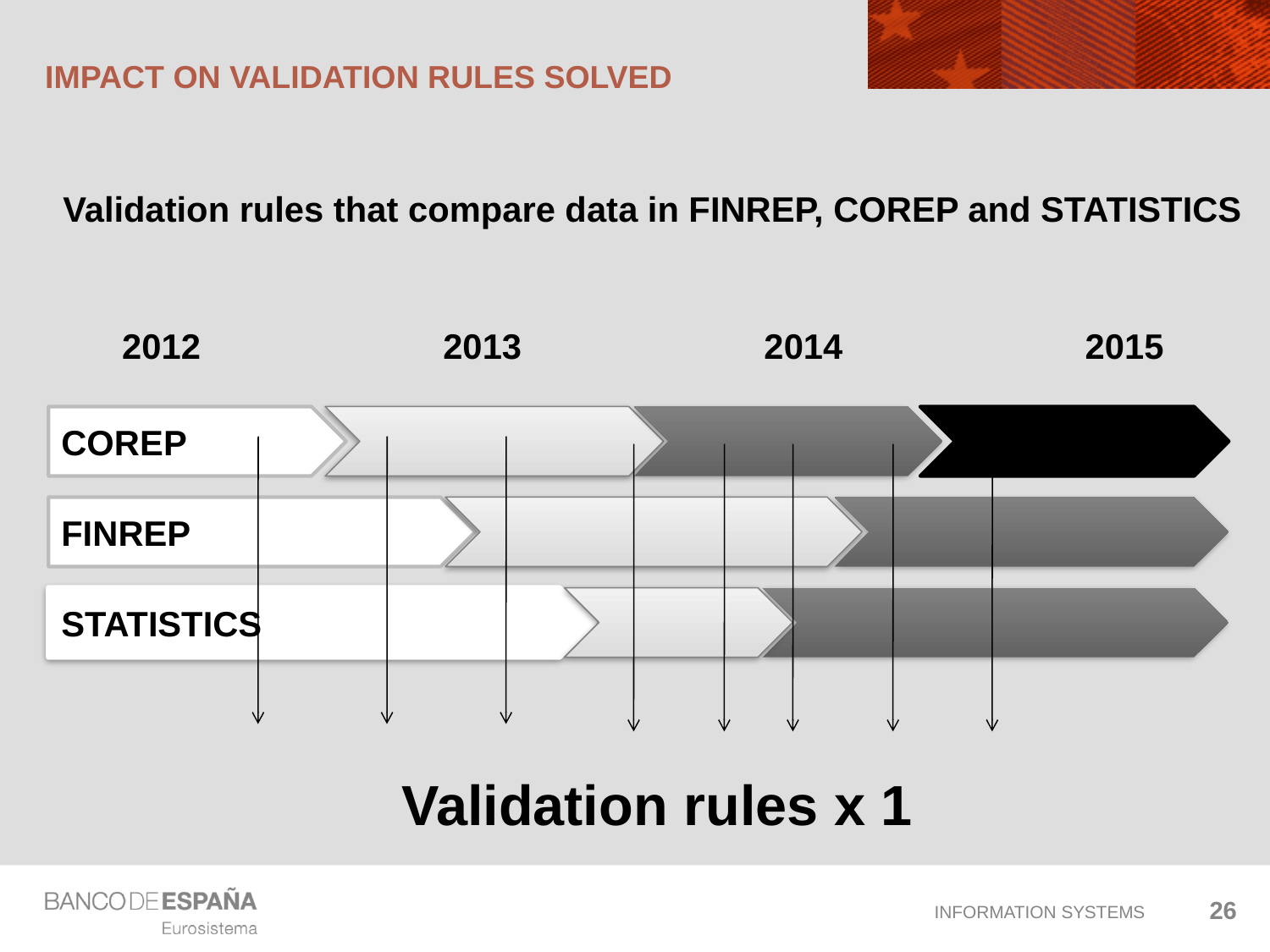

# IMPACT ON validation rules SOLVED
Validation rules that compare data in FINREP, COREP and STATISTICS
2012
2013
2014
2015
COREP

FINREP

STATISTICS

Validation rules x 1
26